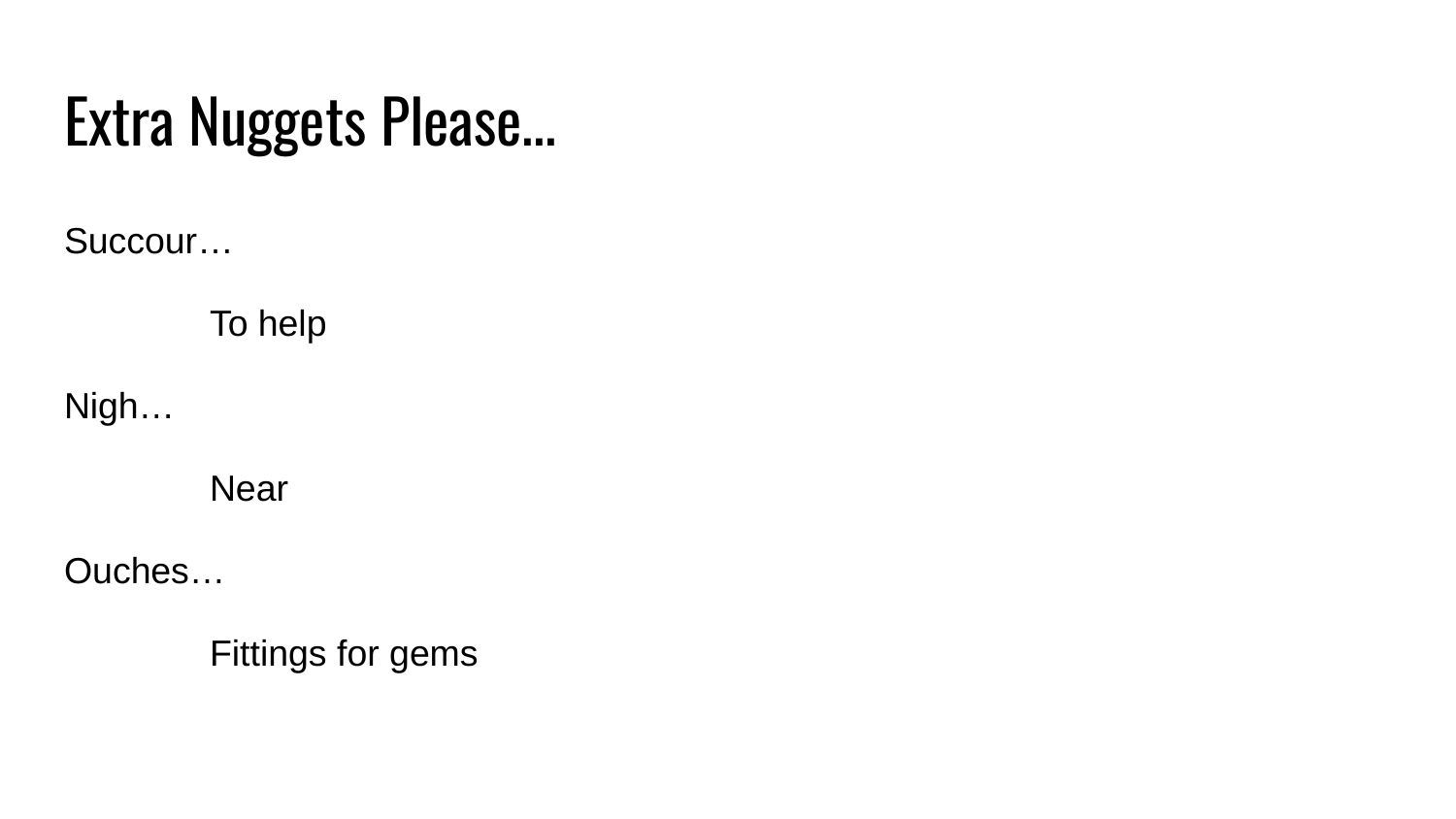

# Extra Nuggets Please...
Succour…
	To help
Nigh…
	Near
Ouches…
	Fittings for gems